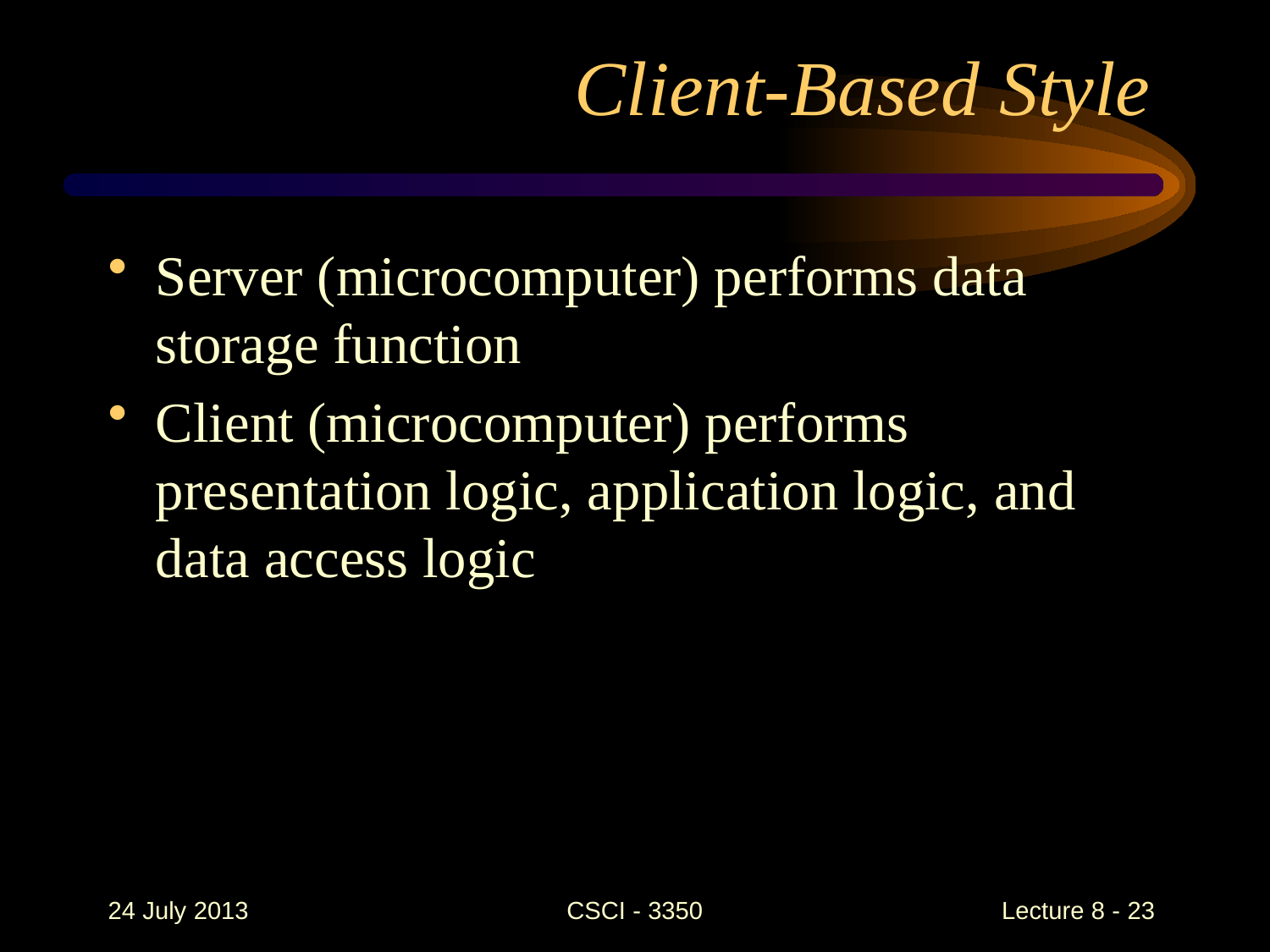

# Client-Based Style
Server (microcomputer) performs data storage function
Client (microcomputer) performs presentation logic, application logic, and data access logic

24 July 2013
CSCI - 3350
Lecture 8 - 23